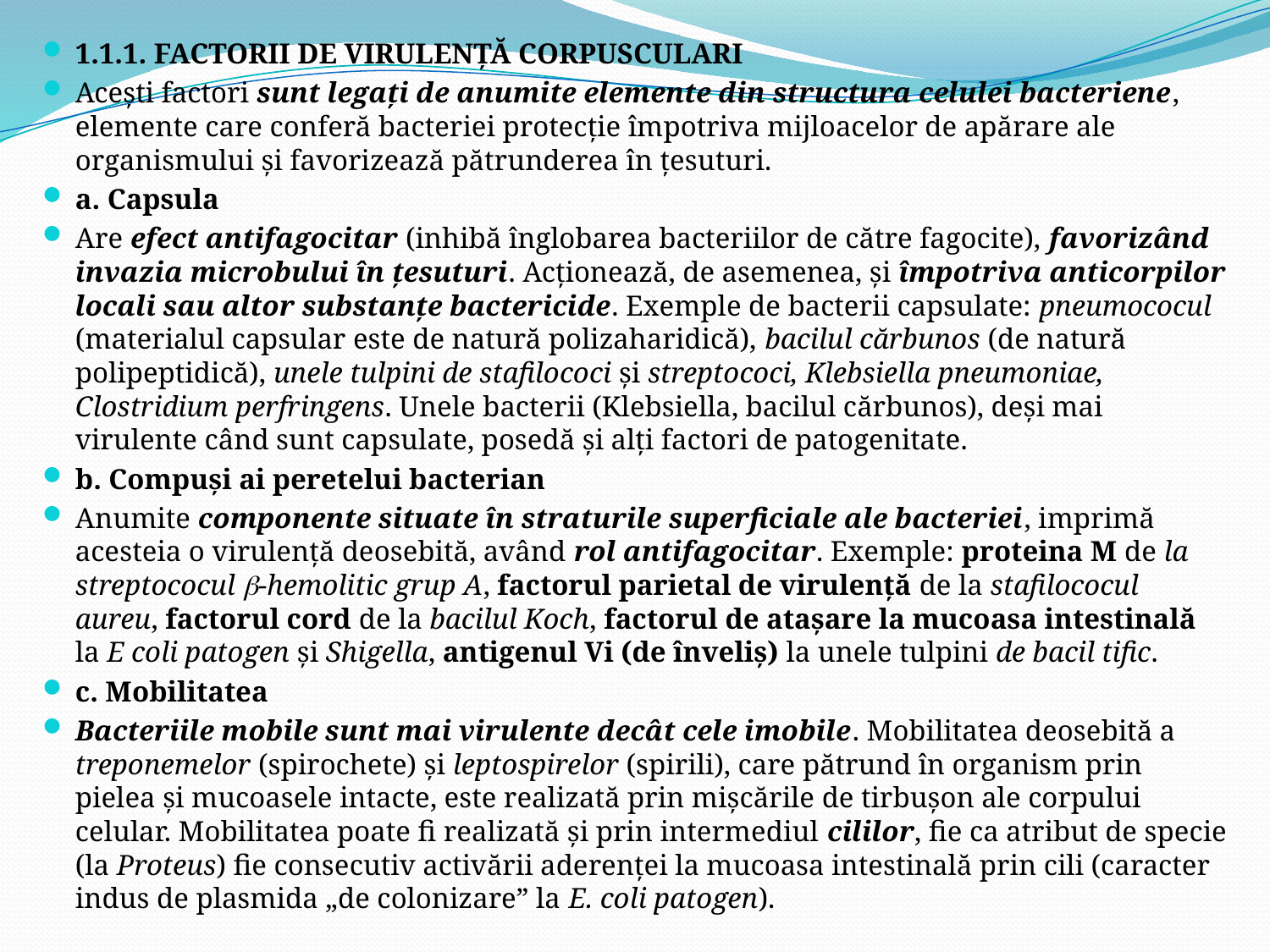

1.1.1. FACTORII DE VIRULENŢĂ CORPUSCULARI
Aceşti factori sunt legaţi de anumite elemente din structura celulei bacteriene, elemente care conferă bacteriei protecţie împotriva mijloacelor de apărare ale organismului şi favorizează pătrunderea în ţesuturi.
a. Capsula
Are efect antifagocitar (inhibă înglobarea bacteriilor de către fagocite), favorizând invazia microbului în ţesuturi. Acţionează, de asemenea, şi împotriva anticorpilor locali sau altor substanţe bactericide. Exemple de bacterii capsulate: pneumococul (materialul capsular este de natură polizaharidică), bacilul cărbunos (de natură polipeptidică), unele tulpini de stafilococi şi streptococi, Klebsiella pneumoniae, Clostridium perfringens. Unele bacterii (Klebsiella, bacilul cărbunos), deşi mai virulente când sunt capsulate, posedă şi alţi factori de patogenitate.
b. Compuşi ai peretelui bacterian
Anumite componente situate în straturile superficiale ale bacteriei, imprimă acesteia o virulenţă deosebită, având rol antifagocitar. Exemple: proteina M de la streptococul β-hemolitic grup A, factorul parietal de virulenţă de la stafilococul aureu, factorul cord de la bacilul Koch, factorul de ataşare la mucoasa intestinală la E coli patogen şi Shigella, antigenul Vi (de înveliş) la unele tulpini de bacil tific.
c. Mobilitatea
Bacteriile mobile sunt mai virulente decât cele imobile. Mobilitatea deosebită a treponemelor (spirochete) şi leptospirelor (spirili), care pătrund în organism prin pielea şi mucoasele intacte, este realizată prin mişcările de tirbuşon ale corpului celular. Mobilitatea poate fi realizată şi prin intermediul cililor, fie ca atribut de specie (la Proteus) fie consecutiv activării aderenţei la mucoasa intestinală prin cili (caracter indus de plasmida „de colonizare” la E. coli patogen).